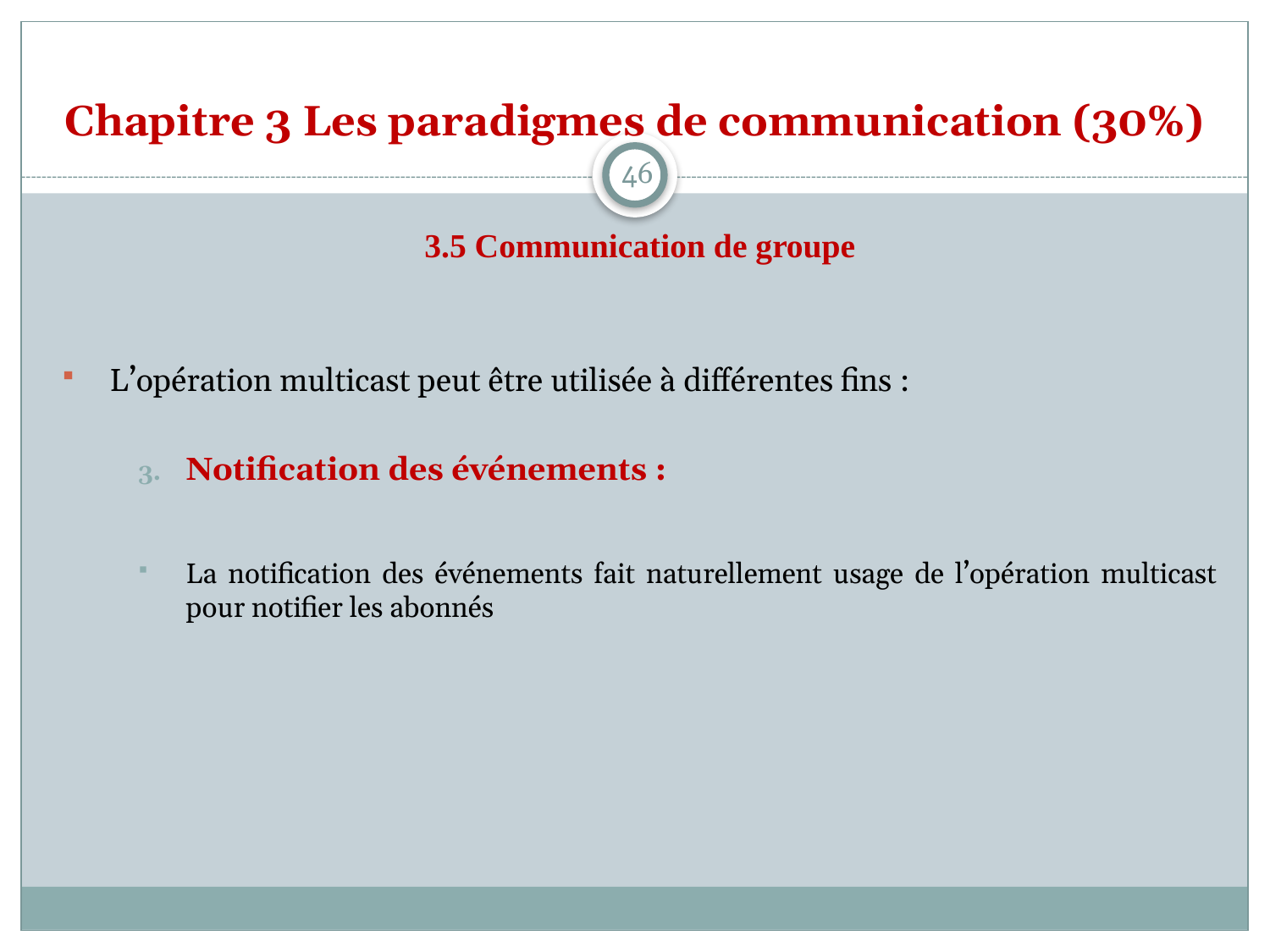

# Chapitre 3 Les paradigmes de communication (30%)
46
3.5 Communication de groupe

L’opération multicast peut être utilisée à différentes fins :

Notification des événements :

La notification des événements fait naturellement usage de l’opération multicast pour notifier les abonnés